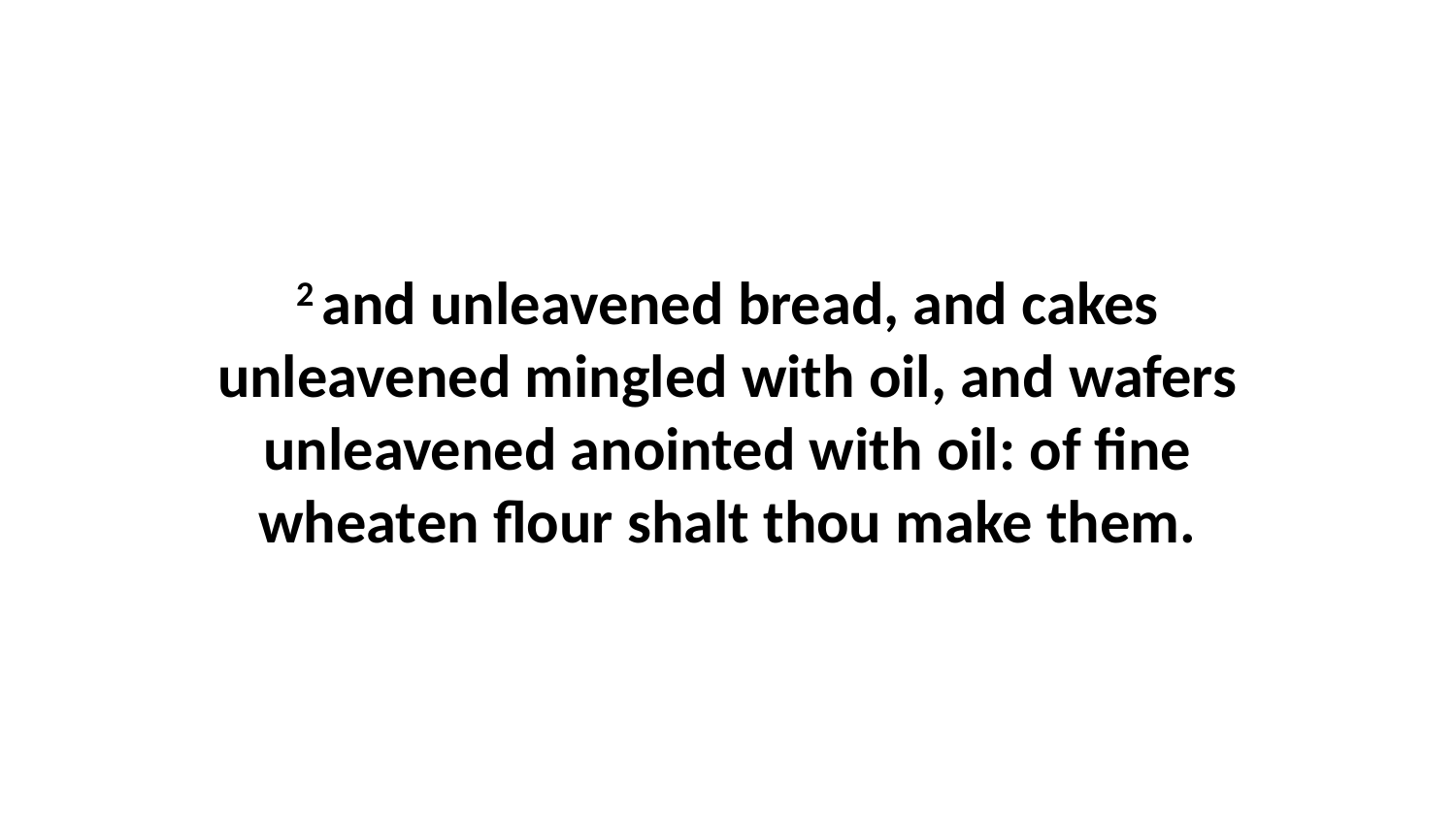

2 and unleavened bread, and cakes unleavened mingled with oil, and wafers unleavened anointed with oil: of fine wheaten flour shalt thou make them.